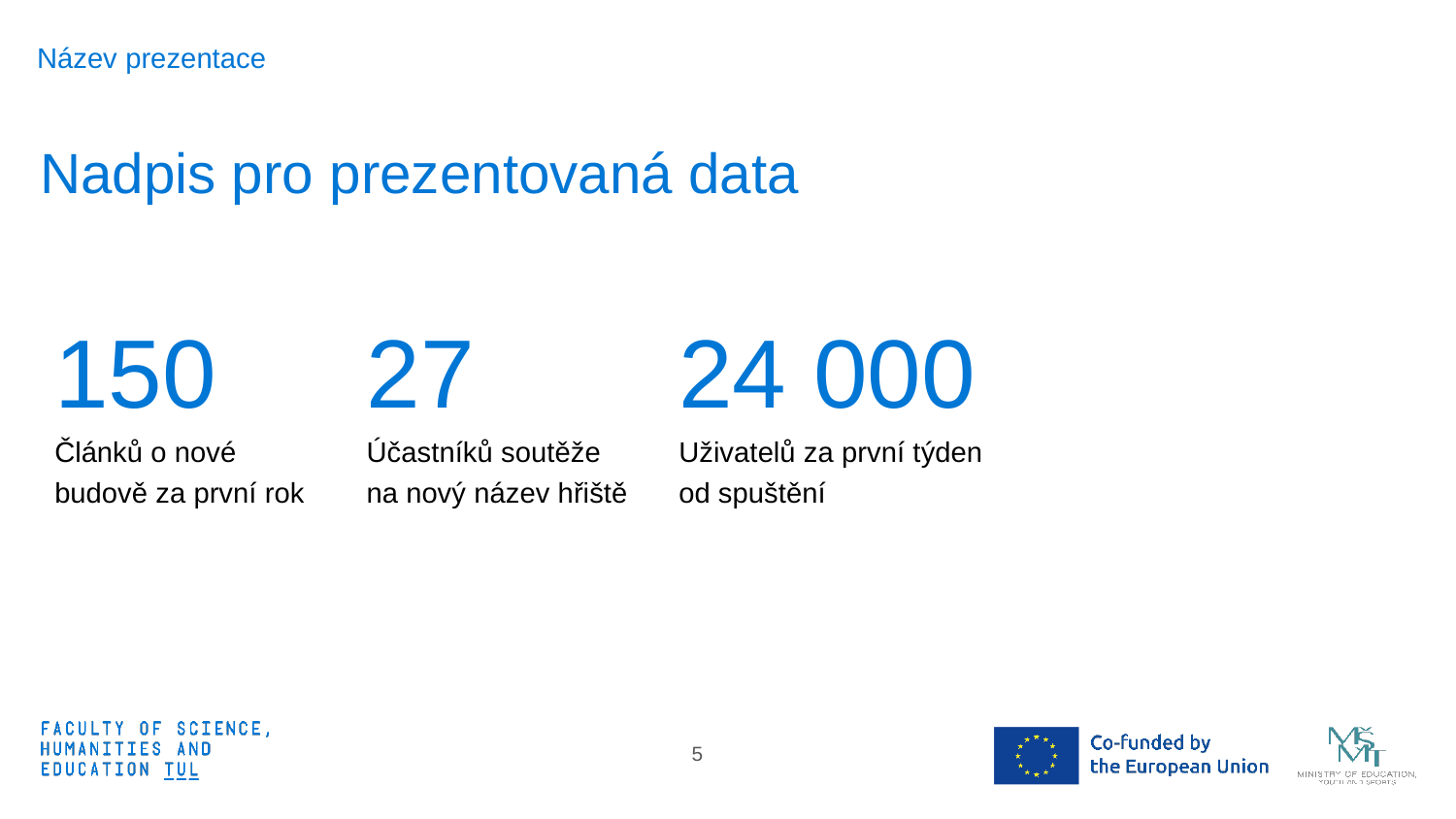

Název prezentace
# Nadpis pro prezentovaná data
150
Článků o nové budově za první rok
27
Účastníků soutěže na nový název hřiště
24 000
Uživatelů za první týden od spuštění